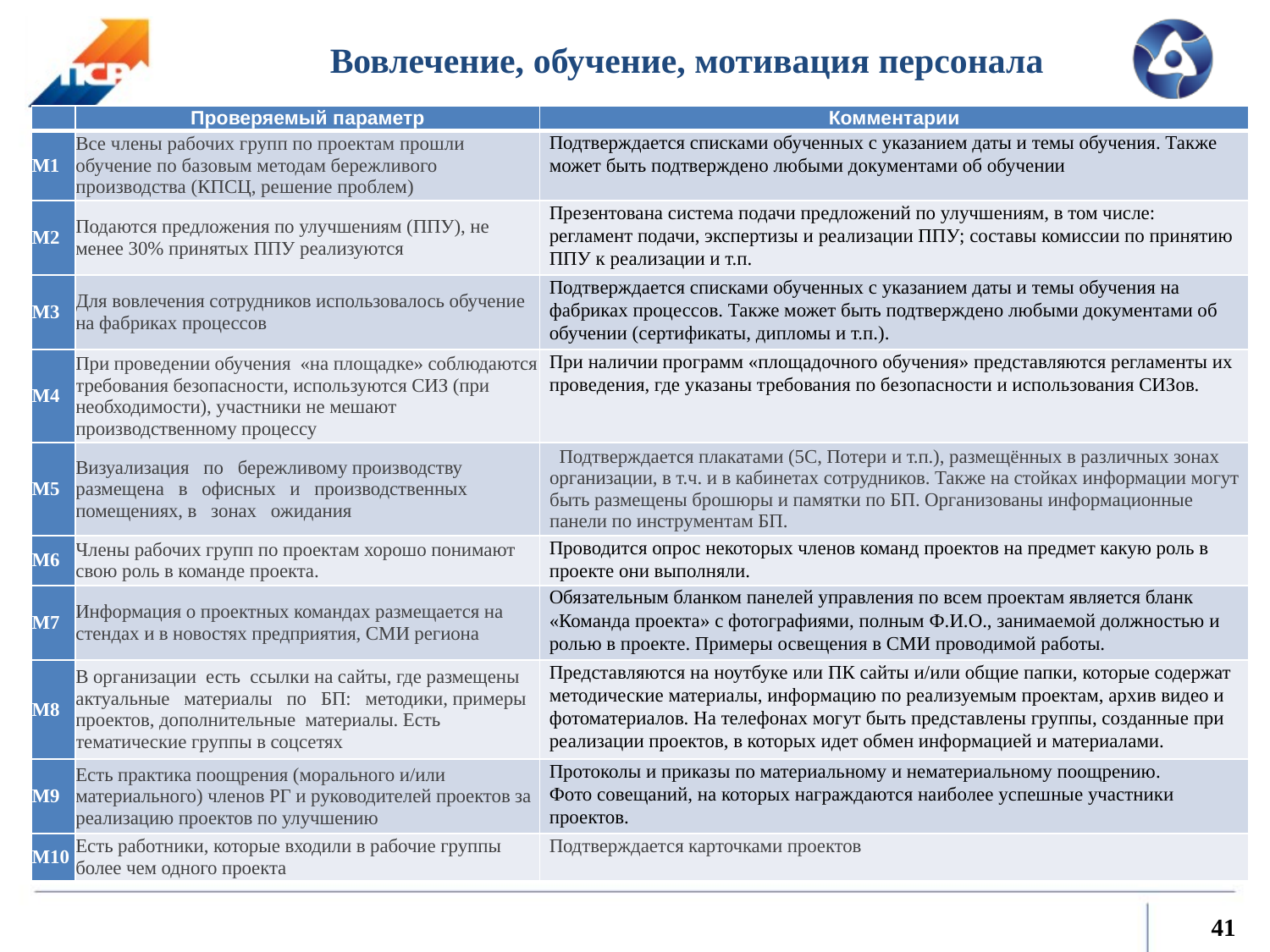

Вовлечение, обучение, мотивация персонала
|  | Проверяемый параметр | Комментарии |
| --- | --- | --- |
| М1 | Все члены рабочих групп по проектам прошли обучение по базовым методам бережливого производства (КПСЦ, решение проблем) | Подтверждается списками обученных с указанием даты и темы обучения. Также может быть подтверждено любыми документами об обучении |
| М2 | Подаются предложения по улучшениям (ППУ), не менее 30% принятых ППУ реализуются | Презентована система подачи предложений по улучшениям, в том числе: регламент подачи, экспертизы и реализации ППУ; составы комиссии по принятию ППУ к реализации и т.п. |
| М3 | Для вовлечения сотрудников использовалось обучение на фабриках процессов | Подтверждается списками обученных с указанием даты и темы обучения на фабриках процессов. Также может быть подтверждено любыми документами об обучении (сертификаты, дипломы и т.п.). |
| М4 | При проведении обучения «на площадке» соблюдаются требования безопасности, используются СИЗ (при необходимости), участники не мешают производственному процессу | При наличии программ «площадочного обучения» представляются регламенты их проведения, где указаны требования по безопасности и использования СИЗов. |
| М5 | Визуализация по бережливому производству размещена в офисных и производственных помещениях, в зонах ожидания | Подтверждается плакатами (5С, Потери и т.п.), размещённых в различных зонах организации, в т.ч. и в кабинетах сотрудников. Также на стойках информации могут быть размещены брошюры и памятки по БП. Организованы информационные панели по инструментам БП. |
| М6 | Члены рабочих групп по проектам хорошо понимают свою роль в команде проекта. | Проводится опрос некоторых членов команд проектов на предмет какую роль в проекте они выполняли. |
| М7 | Информация о проектных командах размещается на стендах и в новостях предприятия, СМИ региона | Обязательным бланком панелей управления по всем проектам является бланк «Команда проекта» с фотографиями, полным Ф.И.О., занимаемой должностью и ролью в проекте. Примеры освещения в СМИ проводимой работы. |
| М8 | В организации есть ссылки на сайты, где размещены актуальные материалы по БП: методики, примеры проектов, дополнительные материалы. Есть тематические группы в соцсетях | Представляются на ноутбуке или ПК сайты и/или общие папки, которые содержат методические материалы, информацию по реализуемым проектам, архив видео и фотоматериалов. На телефонах могут быть представлены группы, созданные при реализации проектов, в которых идет обмен информацией и материалами. |
| М9 | Есть практика поощрения (морального и/или материального) членов РГ и руководителей проектов за реализацию проектов по улучшению | Протоколы и приказы по материальному и нематериальному поощрению. Фото совещаний, на которых награждаются наиболее успешные участники проектов. |
| М10 | Есть работники, которые входили в рабочие группы более чем одного проекта | Подтверждается карточками проектов |
41